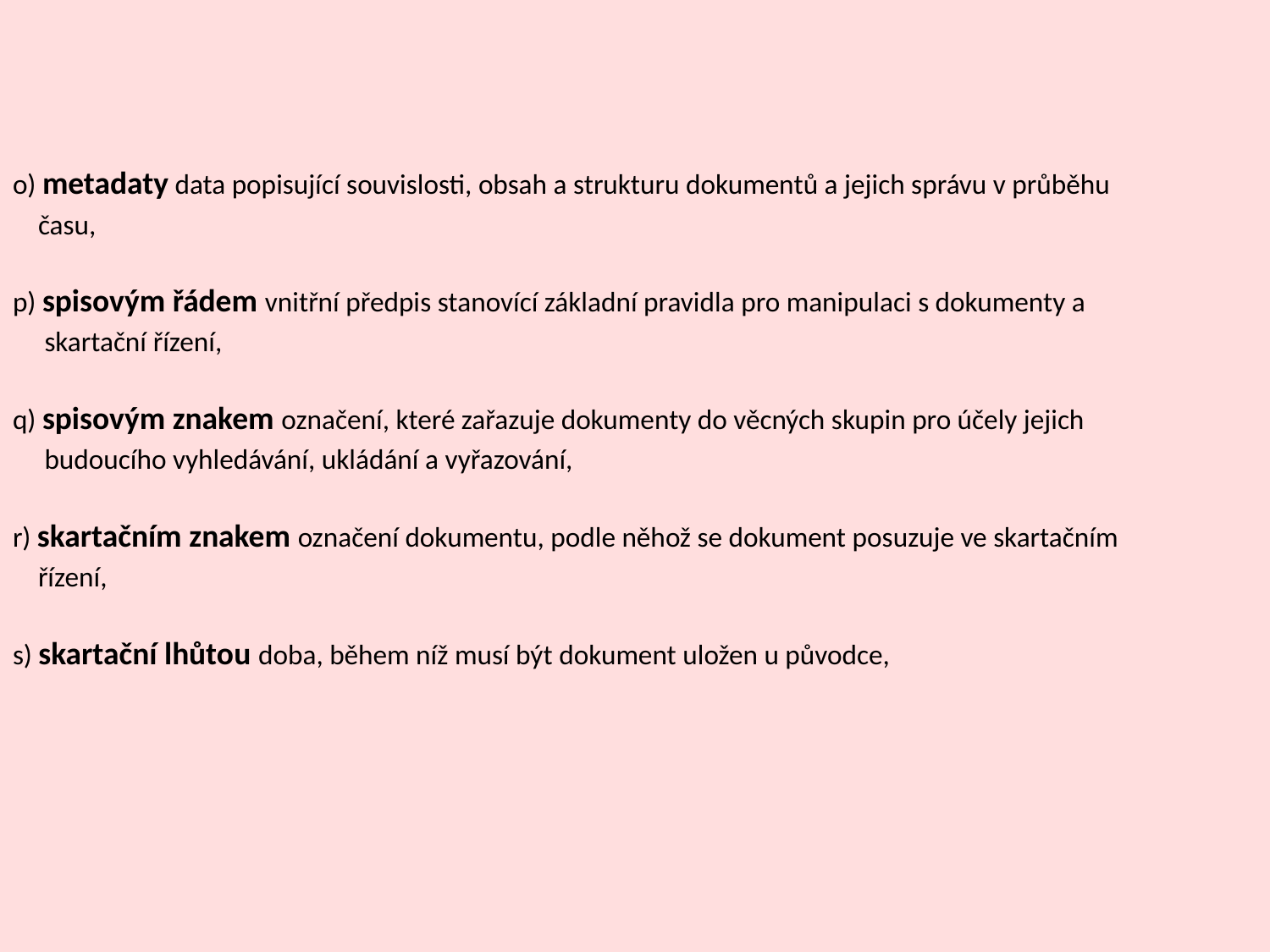

o) metadaty data popisující souvislosti, obsah a strukturu dokumentů a jejich správu v průběhu
    času,
p) spisovým řádem vnitřní předpis stanovící základní pravidla pro manipulaci s dokumenty a
     skartační řízení,
q) spisovým znakem označení, které zařazuje dokumenty do věcných skupin pro účely jejich
     budoucího vyhledávání, ukládání a vyřazování,
r) skartačním znakem označení dokumentu, podle něhož se dokument posuzuje ve skartačním
    řízení,
s) skartační lhůtou doba, během níž musí být dokument uložen u původce,